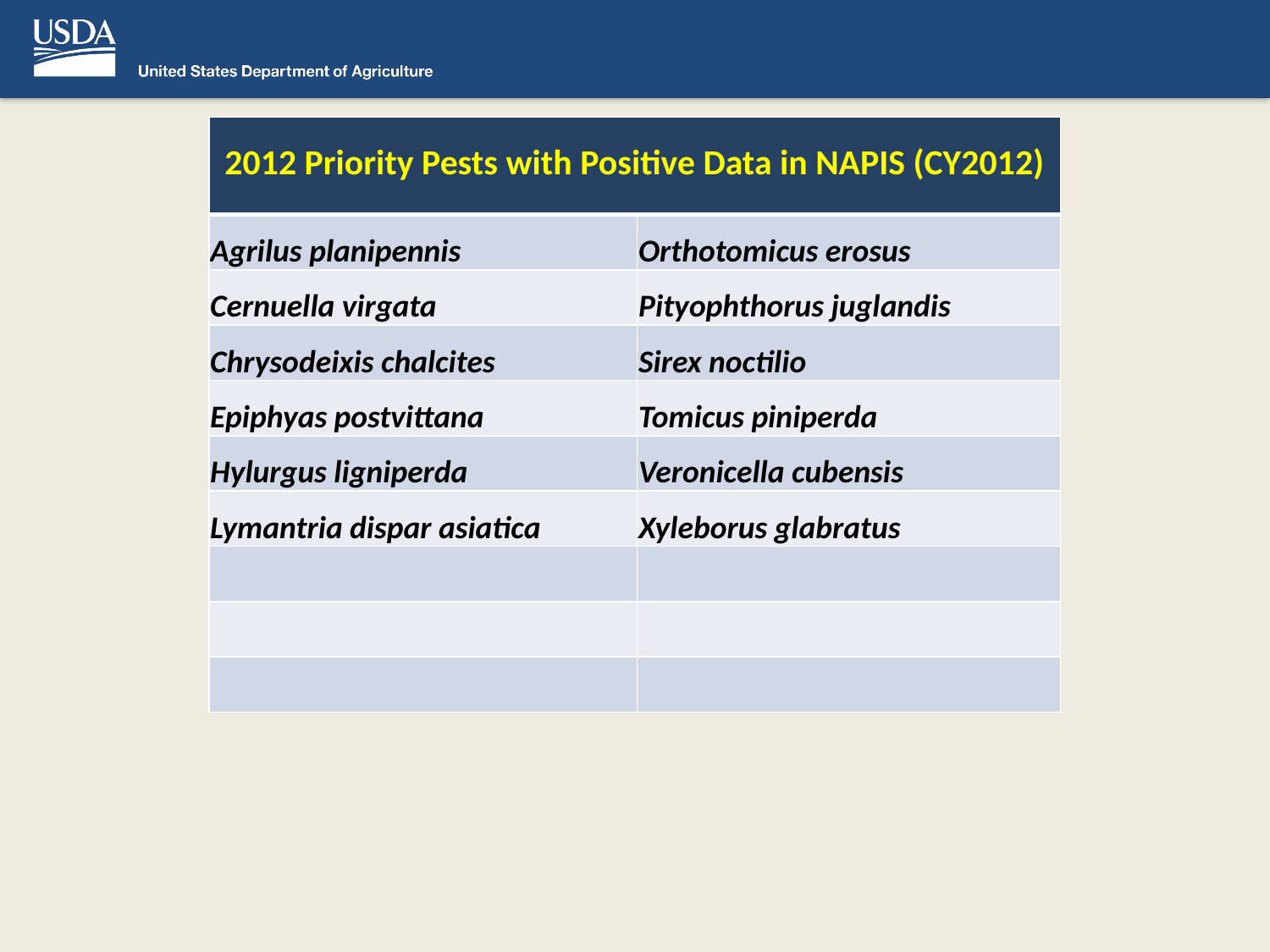

| 2012 Priority Pests with Positive Data in NAPIS (CY2012) |  |
| --- | --- |
| Agrilus planipennis | Orthotomicus erosus |
| Cernuella virgata | Pityophthorus juglandis |
| Chrysodeixis chalcites | Sirex noctilio |
| Epiphyas postvittana | Tomicus piniperda |
| Hylurgus ligniperda | Veronicella cubensis |
| Lymantria dispar asiatica | Xyleborus glabratus |
|  |  |
|  |  |
|  |  |